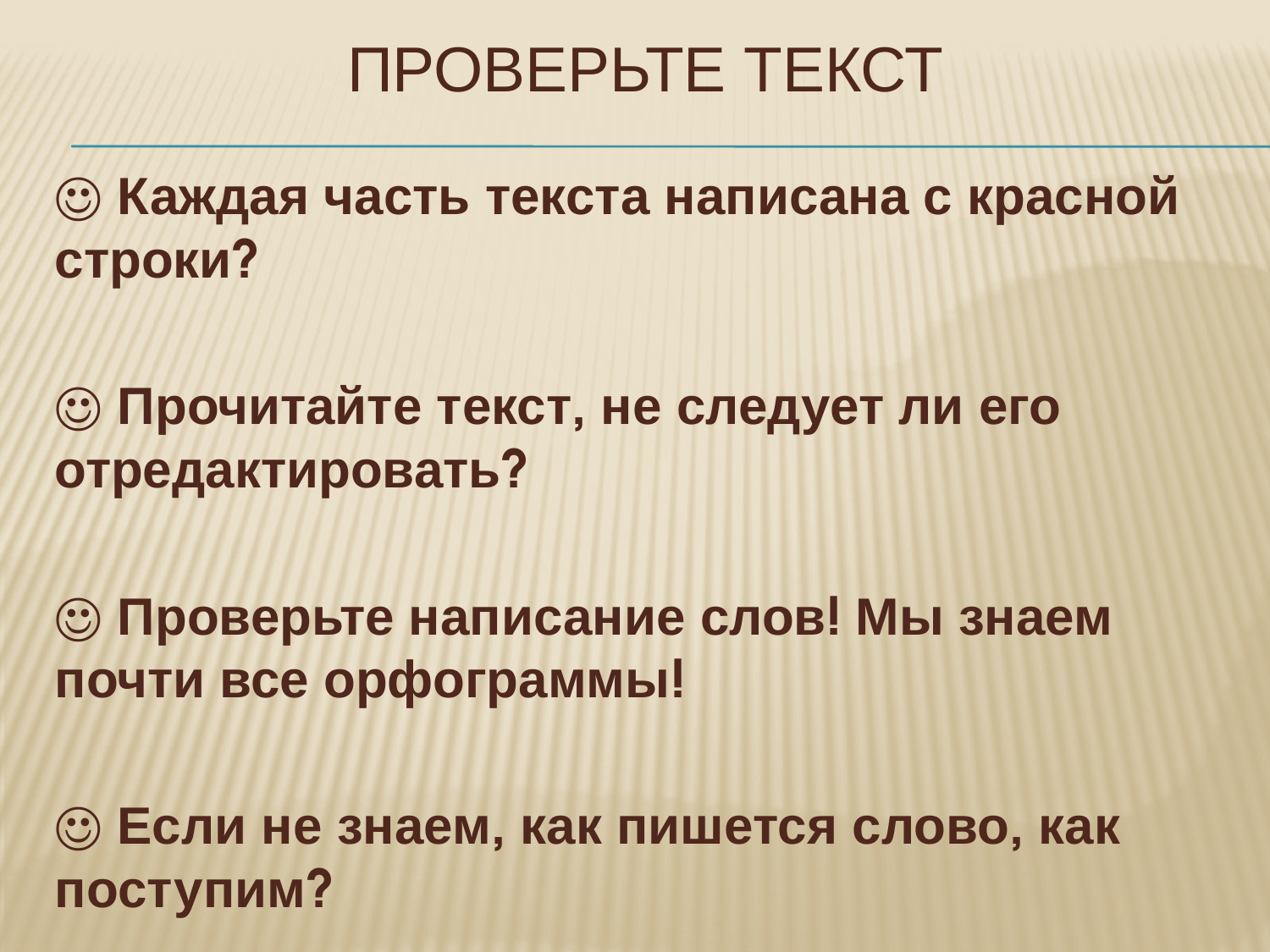

# Проверьте текст
☺ Каждая часть текста написана с красной строки?

☺ Прочитайте текст, не следует ли его отредактировать?

☺ Проверьте написание слов! Мы знаем почти все орфограммы!

☺ Если не знаем, как пишется слово, как поступим?